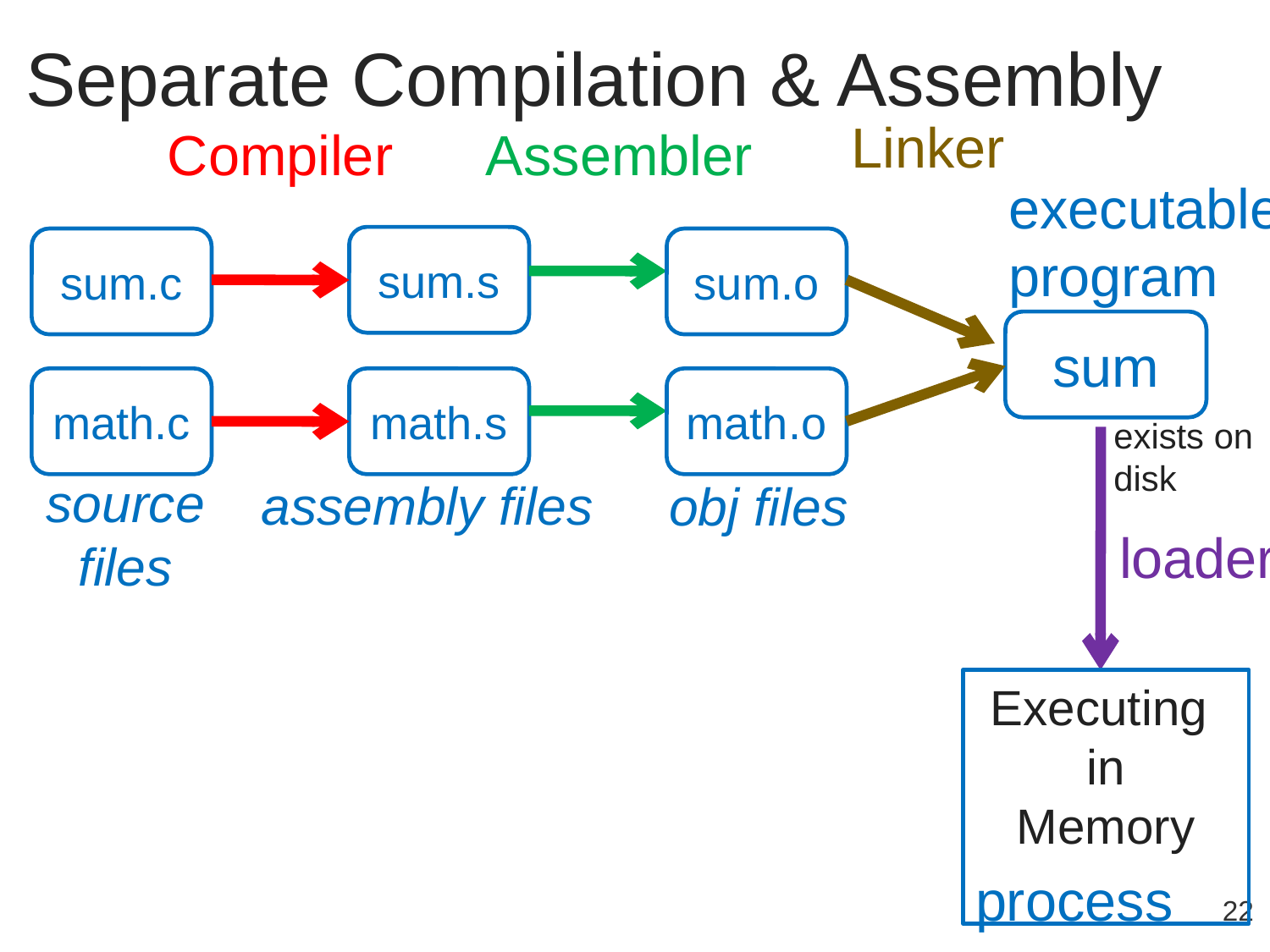

# Separate Compilation & Assembly
Linker
Compiler
sum.s
Assembler
executable
program
sum.c
sum.o
sum
math.c
math.s
math.o
exists on
disk
source files
assembly files
obj files
loader
Executing
in
Memory
process
22